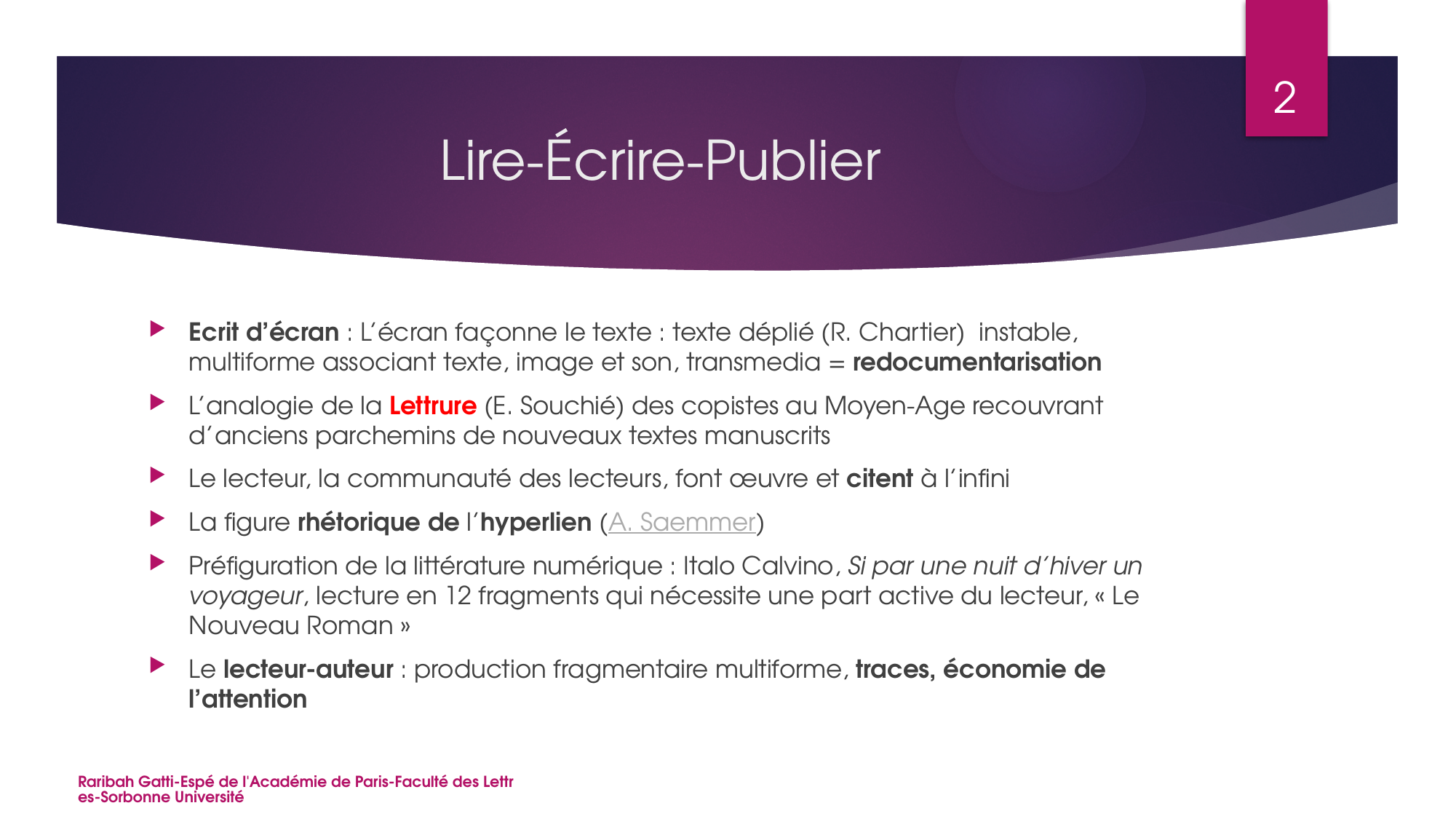

2
# Lire-Écrire-Publier
Ecrit d’écran : L’écran façonne le texte : texte déplié (R. Chartier)  instable, multiforme associant texte, image et son, transmedia = redocumentarisation
L’analogie de la Lettrure (E. Souchié) des copistes au Moyen-Age recouvrant d’anciens parchemins de nouveaux textes manuscrits
Le lecteur, la communauté des lecteurs, font œuvre et citent à l’infini
La figure rhétorique de l’hyperlien (A. Saemmer)
Préfiguration de la littérature numérique : Italo Calvino, Si par une nuit d’hiver un voyageur, lecture en 12 fragments qui nécessite une part active du lecteur, « Le Nouveau Roman »
Le lecteur-auteur : production fragmentaire multiforme, traces, économie de l’attention
Raribah Gatti-Espé de l'Académie de Paris-Faculté des Lettres-Sorbonne Université